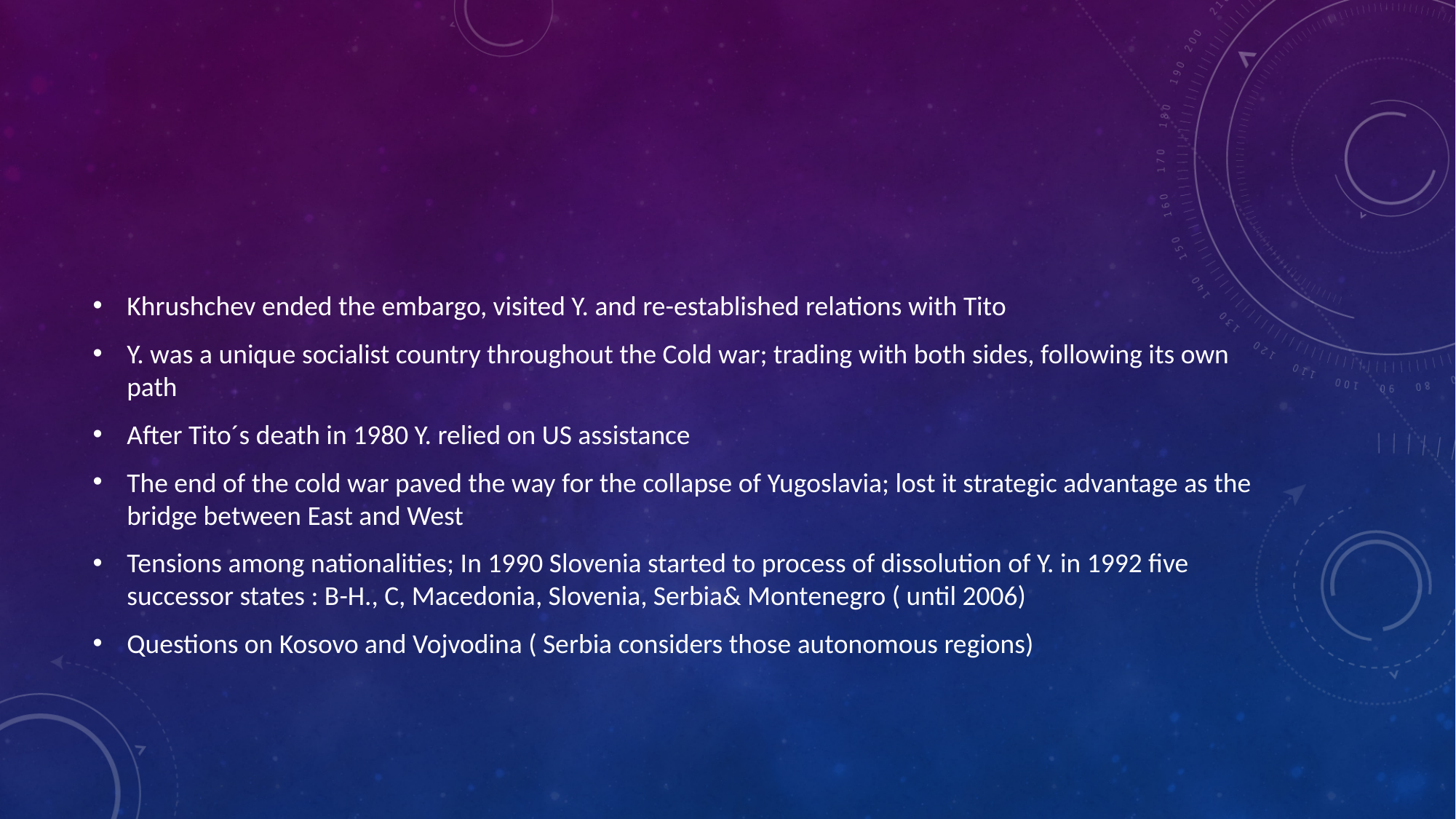

#
Khrushchev ended the embargo, visited Y. and re-established relations with Tito
Y. was a unique socialist country throughout the Cold war; trading with both sides, following its own path
After Tito´s death in 1980 Y. relied on US assistance
The end of the cold war paved the way for the collapse of Yugoslavia; lost it strategic advantage as the bridge between East and West
Tensions among nationalities; In 1990 Slovenia started to process of dissolution of Y. in 1992 five successor states : B-H., C, Macedonia, Slovenia, Serbia& Montenegro ( until 2006)
Questions on Kosovo and Vojvodina ( Serbia considers those autonomous regions)